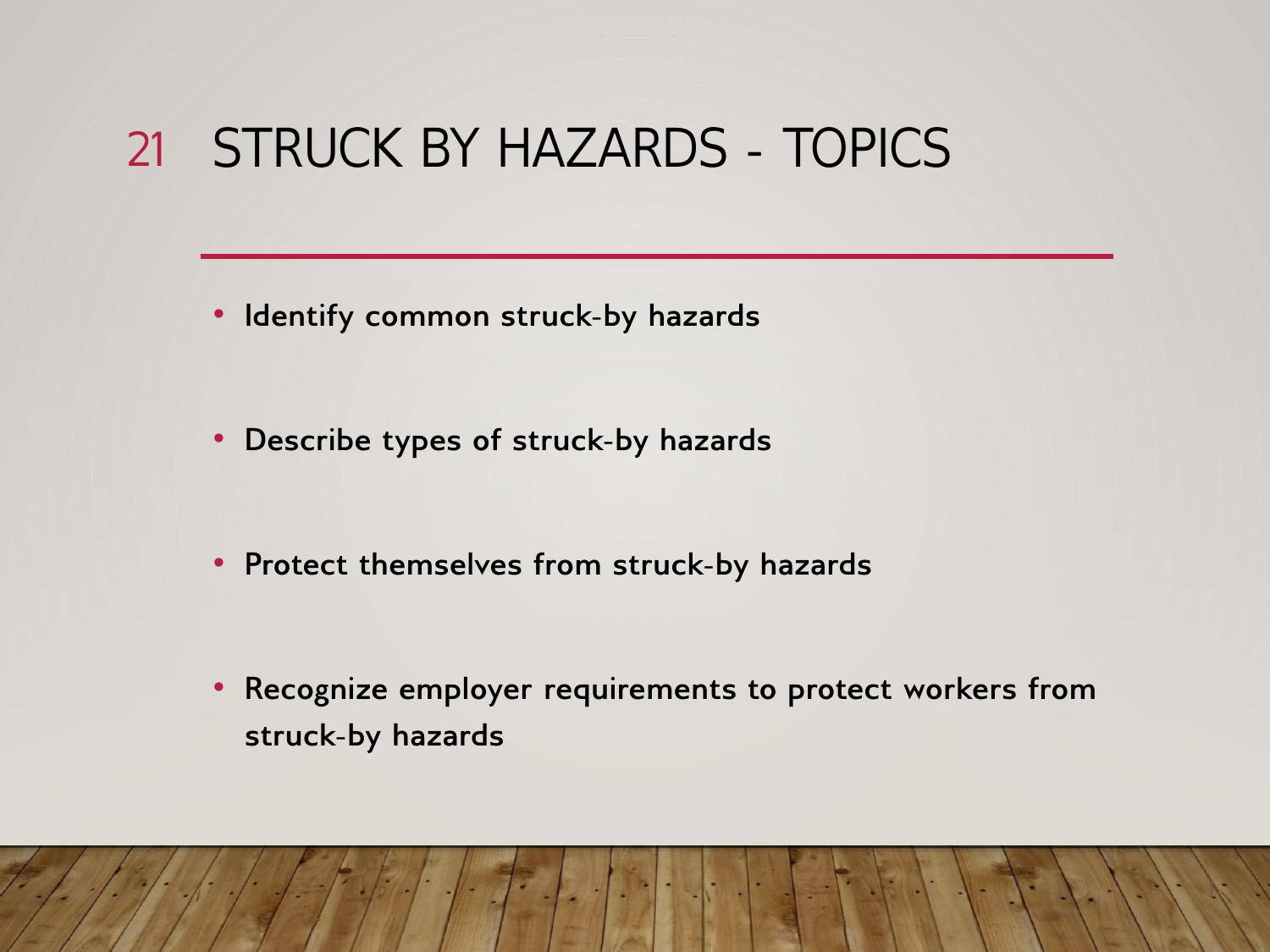

21
# Struck By Hazards - Topics
Identify common struck-by hazards

Describe types of struck-by hazards

Protect themselves from struck-by hazards

Recognize employer requirements to protect workers from struck-by hazards